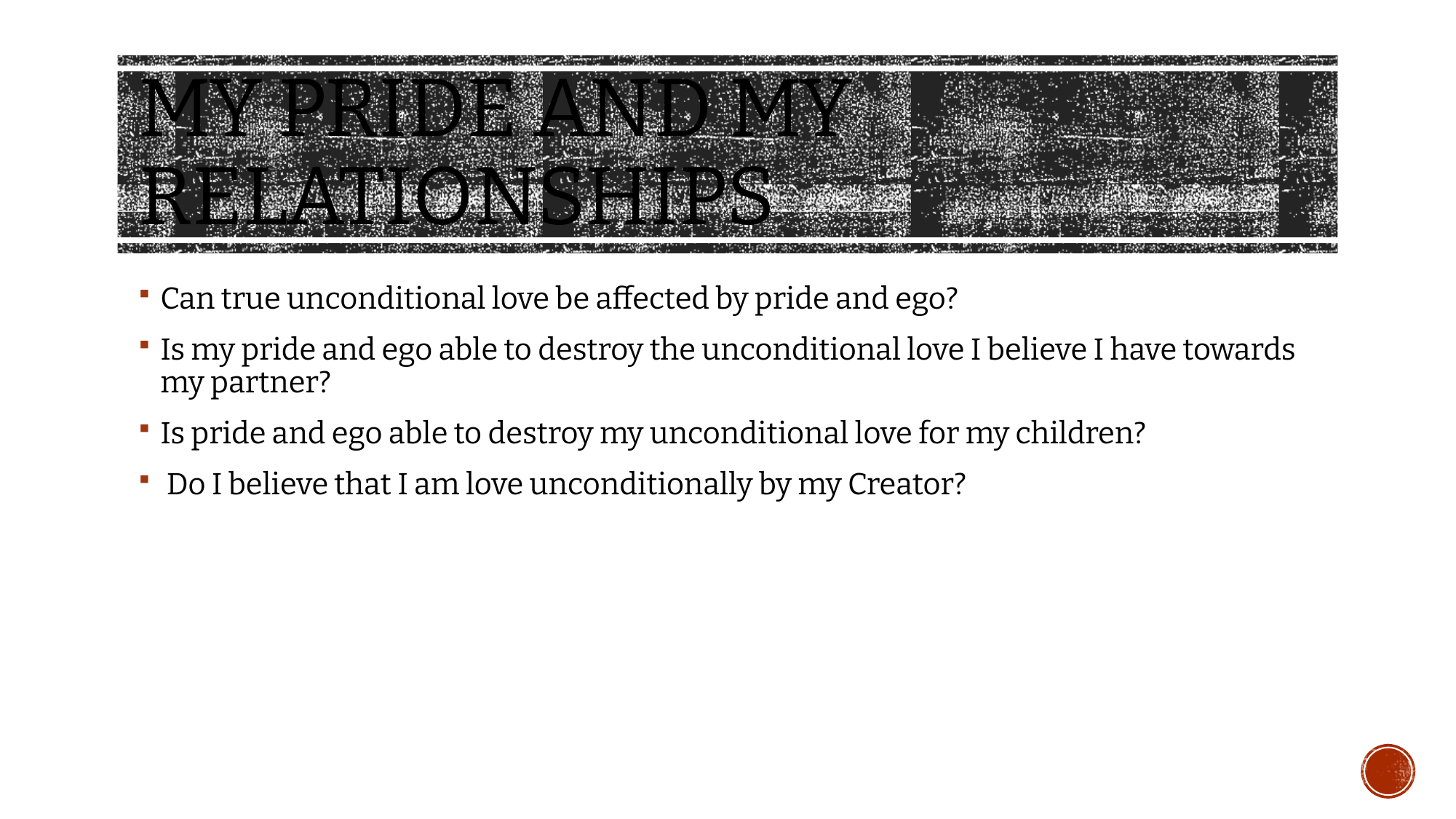

# My pride and my relationships

Can true unconditional love be affected by pride and ego?
Is my pride and ego able to destroy the unconditional love I believe I have towards my partner?
Is pride and ego able to destroy my unconditional love for my children?
 Do I believe that I am love unconditionally by my Creator?